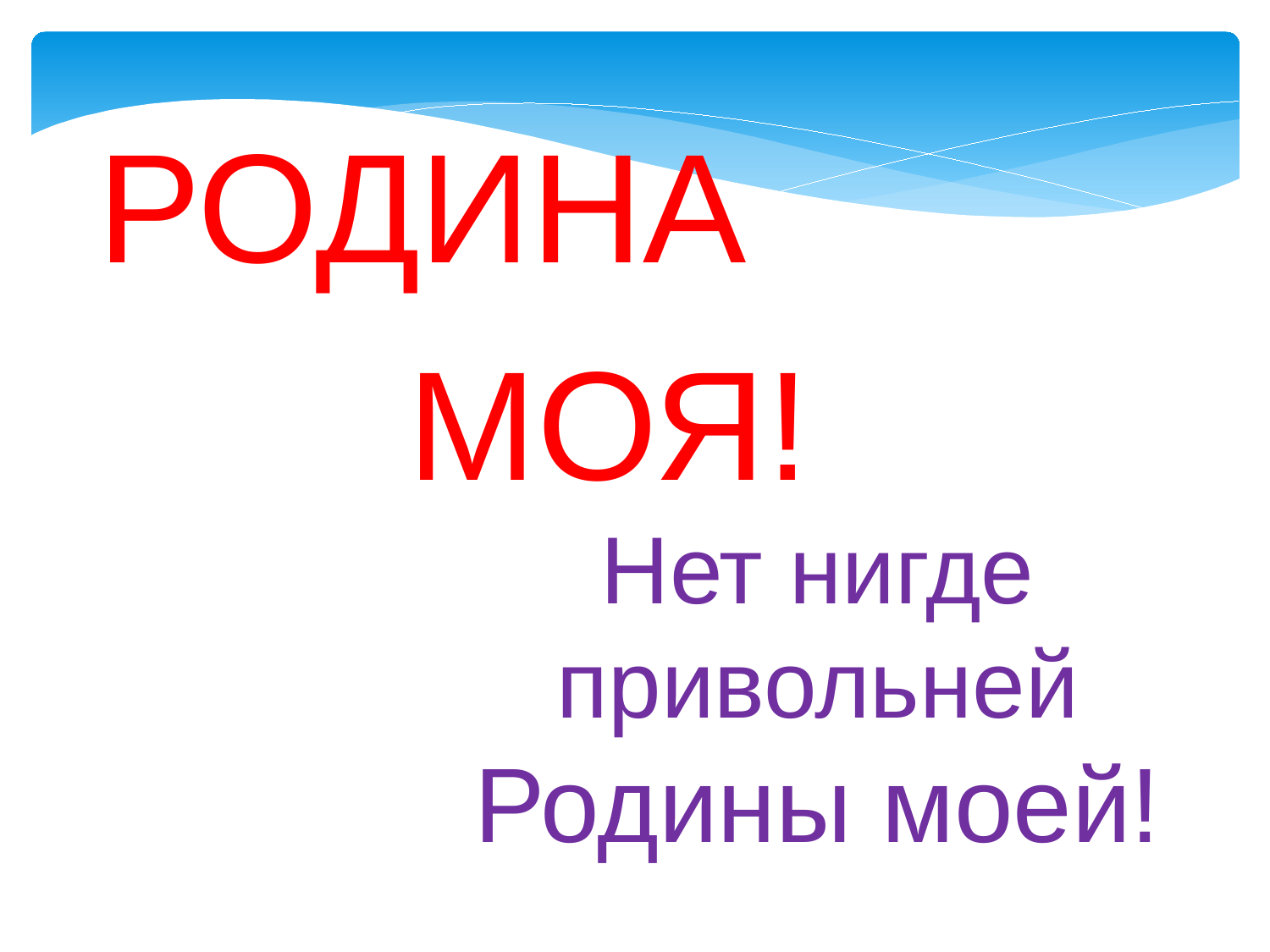

РОДИНА
         МОЯ!
Нет нигде привольней Родины моей!